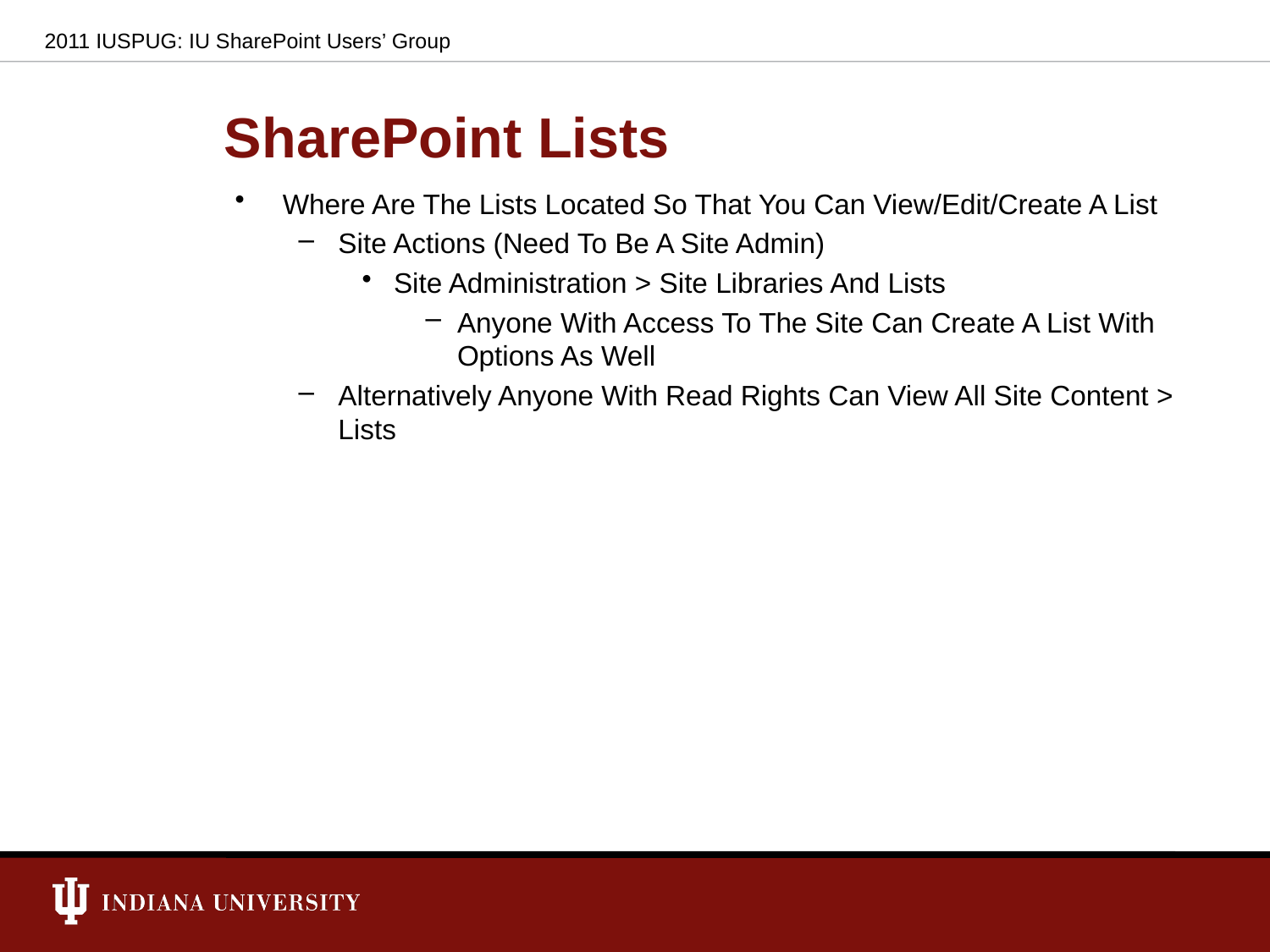

2011 IUSPUG: IU SharePoint Users’ Group
# SharePoint Lists
Where Are The Lists Located So That You Can View/Edit/Create A List
Site Actions (Need To Be A Site Admin)
Site Administration > Site Libraries And Lists
Anyone With Access To The Site Can Create A List With Options As Well
Alternatively Anyone With Read Rights Can View All Site Content > Lists